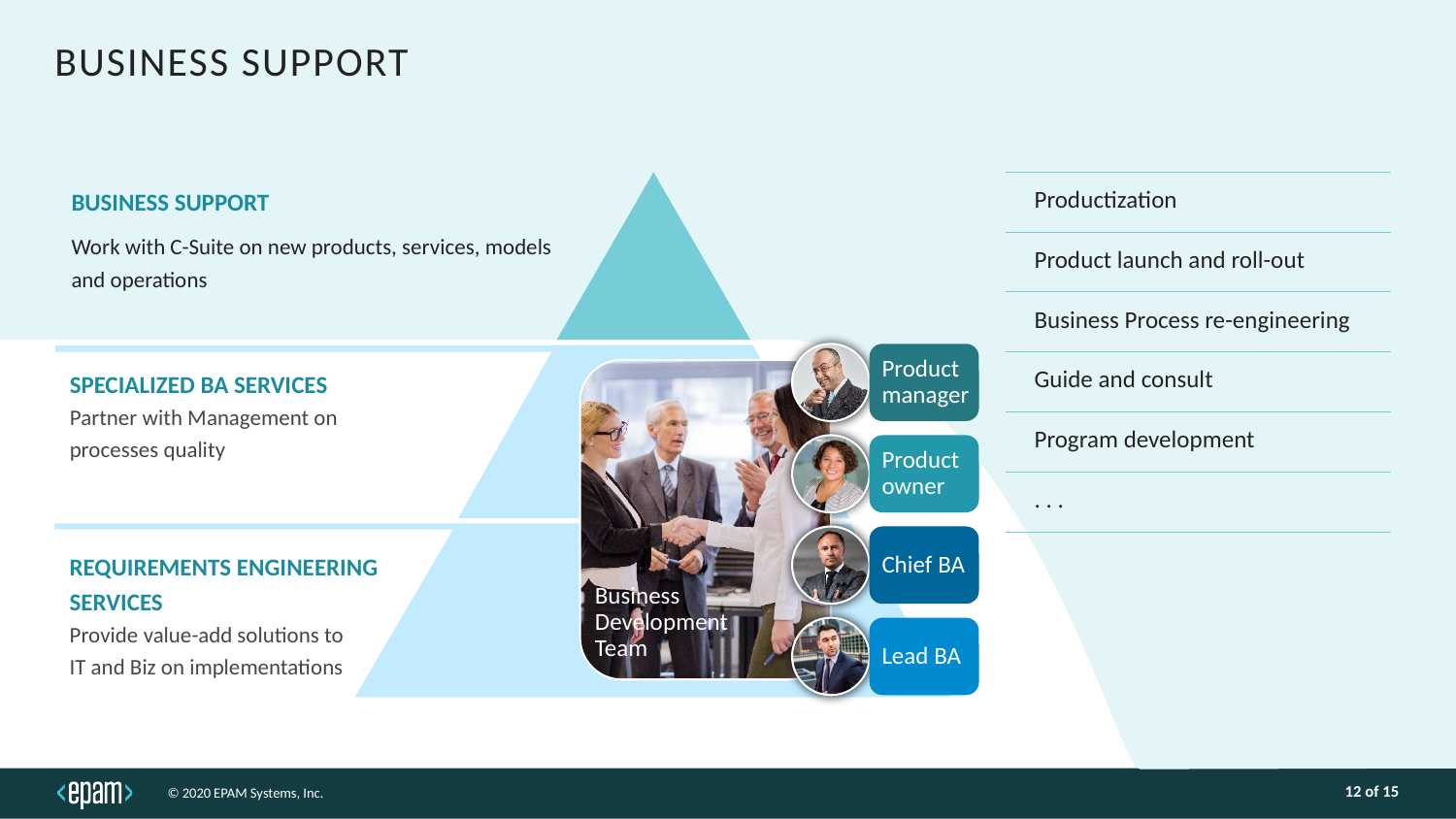

# BUSINESS SUPPORT
| Productization |
| --- |
| Product launch and roll-out |
| Business Process re-engineering |
| Guide and consult |
| Program development |
| . . . |

BUSINESS SUPPORT
Work with C-Suite on new products, services, models and operations
SPECIALIZED BA SERVICES
Partner with Management on
processes quality

REQUIREMENTS ENGINEERING SERVICES
Provide value-add solutions to
IT and Biz on implementations
Business Development Team
Product manager
Product owner
Chief BA
Lead BA
12 of 15